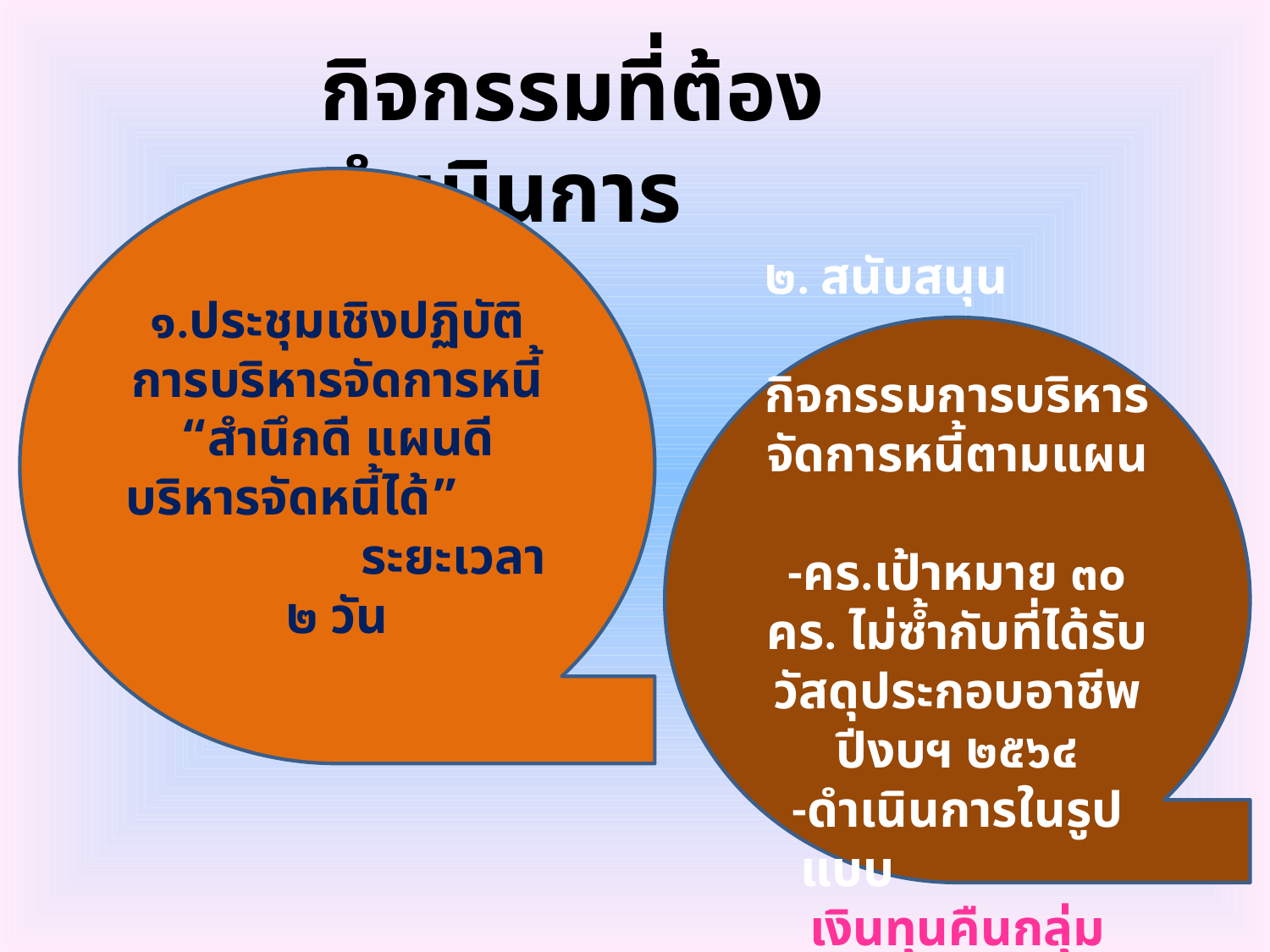

กิจกรรมที่ต้องดำเนินการ
๑.ประชุมเชิงปฏิบัติการบริหารจัดการหนี้ “สำนึกดี แผนดี บริหารจัดหนี้ได้”                          ระยะเวลา ๒ วัน
๒. สนับสนุน                             กิจกรรมการบริหารจัดการหนี้ตามแผน
-คร.เป้าหมาย ๓๐ คร. ไม่ซ้ำกับที่ได้รับวัสดุประกอบอาชีพปีงบฯ ๒๕๖๔
-ดำเนินการในรูปแบบ                  เงินทุนคืนกลุ่ม